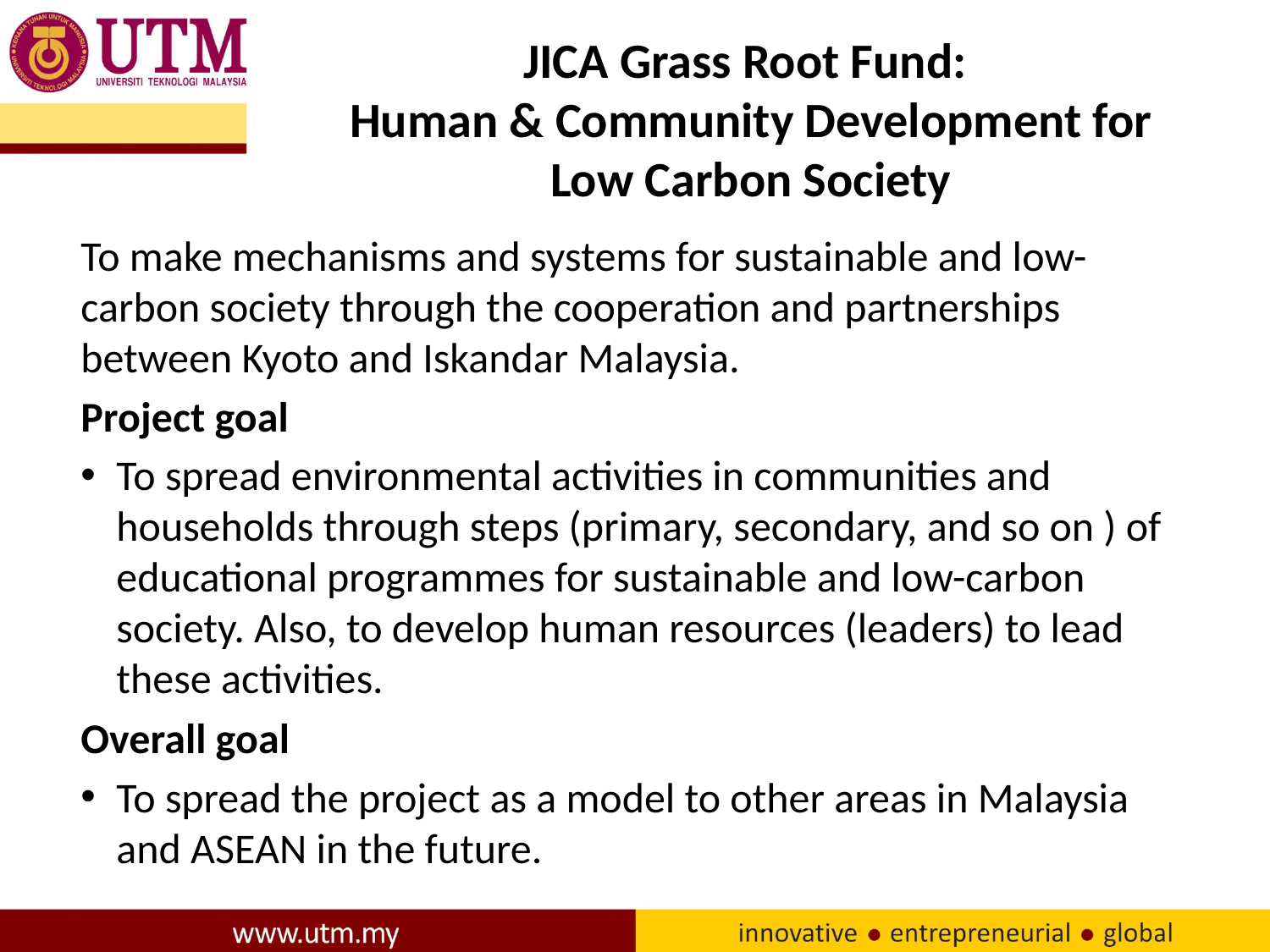

# JICA Grass Root Fund: Human & Community Development for Low Carbon Society
To make mechanisms and systems for sustainable and low-carbon society through the cooperation and partnerships between Kyoto and Iskandar Malaysia.
Project goal
To spread environmental activities in communities and households through steps (primary, secondary, and so on ) of educational programmes for sustainable and low-carbon society. Also, to develop human resources (leaders) to lead these activities.
Overall goal
To spread the project as a model to other areas in Malaysia and ASEAN in the future.